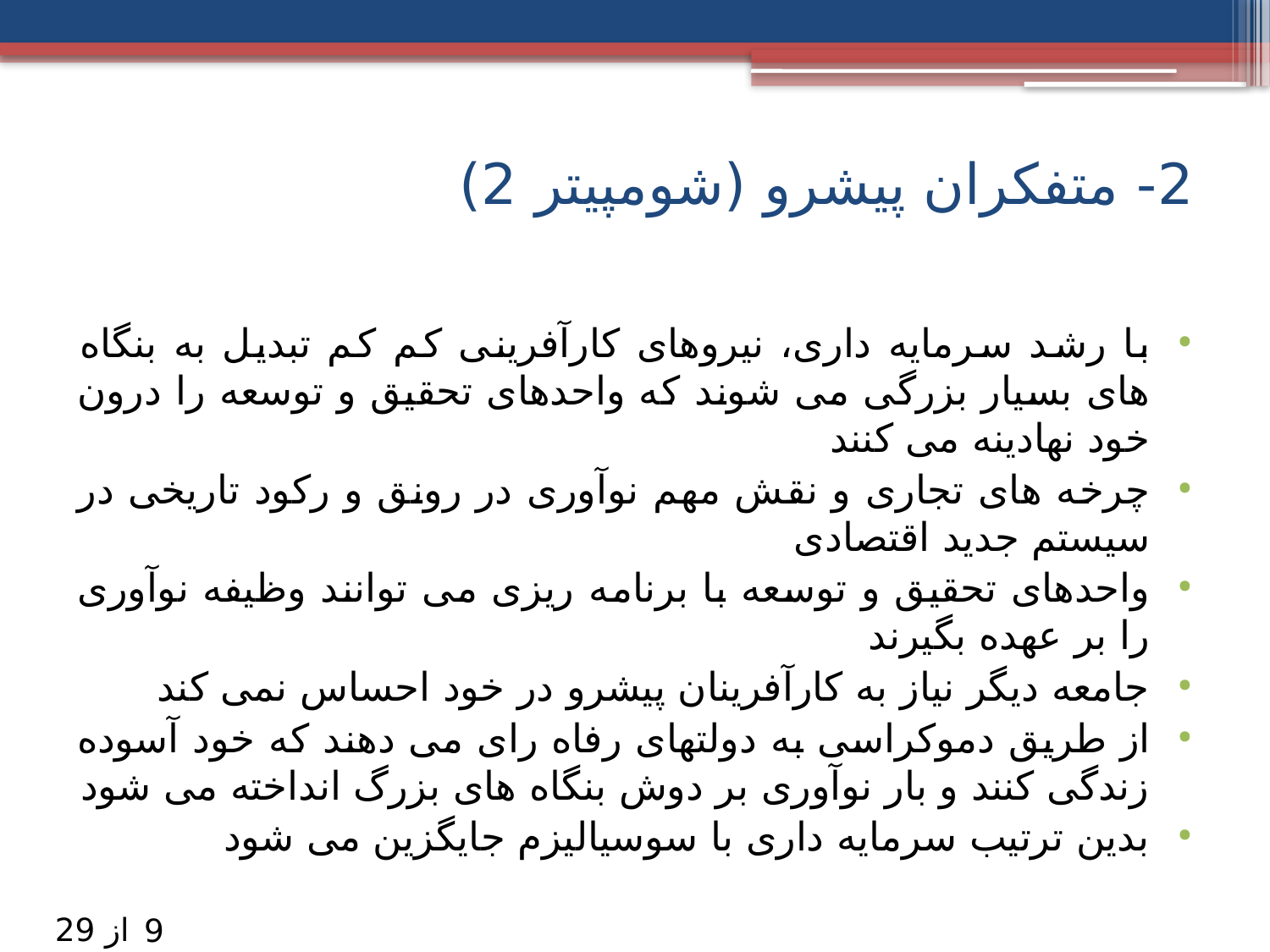

# 2- متفکران پیشرو (شومپیتر 2)
با رشد سرمایه داری، نیروهای کارآفرینی کم کم تبدیل به بنگاه های بسیار بزرگی می شوند که واحدهای تحقیق و توسعه را درون خود نهادینه می کنند
چرخه های تجاری و نقش مهم نوآوری در رونق و رکود تاریخی در سیستم جدید اقتصادی
واحدهای تحقیق و توسعه با برنامه ریزی می توانند وظیفه نوآوری را بر عهده بگیرند
جامعه دیگر نیاز به کارآفرینان پیشرو در خود احساس نمی کند
از طریق دموکراسی به دولتهای رفاه رای می دهند که خود آسوده زندگی کنند و بار نوآوری بر دوش بنگاه های بزرگ انداخته می شود
بدین ترتیب سرمایه داری با سوسیالیزم جایگزین می شود
از 29
9